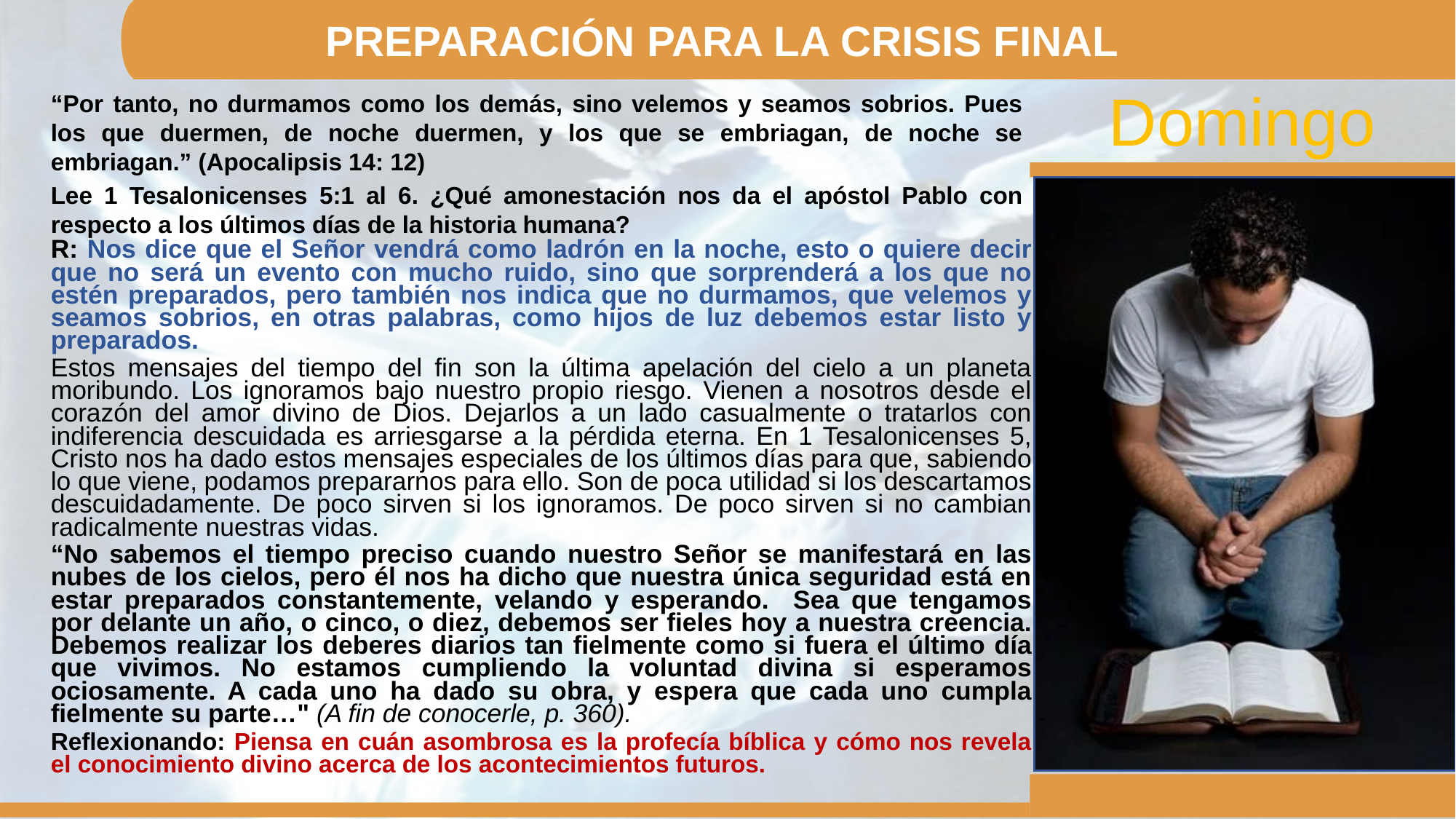

PREPARACIÓN PARA LA CRISIS FINAL
“Por tanto, no durmamos como los demás, sino velemos y seamos sobrios. Pues los que duermen, de noche duermen, y los que se embriagan, de noche se embriagan.” (Apocalipsis 14: 12)
Lee 1 Tesalonicenses 5:1 al 6. ¿Qué amonestación nos da el apóstol Pablo con respecto a los últimos días de la historia humana?

R: Nos dice que el Señor vendrá como ladrón en la noche, esto o quiere decir que no será un evento con mucho ruido, sino que sorprenderá a los que no estén preparados, pero también nos indica que no durmamos, que velemos y seamos sobrios, en otras palabras, como hijos de luz debemos estar listo y preparados.
Estos mensajes del tiempo del fin son la última apelación del cielo a un planeta moribundo. Los ignoramos bajo nuestro propio riesgo. Vienen a nosotros desde el corazón del amor divino de Dios. Dejarlos a un lado casualmente o tratarlos con indiferencia descuidada es arriesgarse a la pérdida eterna. En 1 Tesalonicenses 5, Cristo nos ha dado estos mensajes especiales de los últimos días para que, sabiendo lo que viene, podamos prepararnos para ello. Son de poca utilidad si los descartamos descuidadamente. De poco sirven si los ignoramos. De poco sirven si no cambian radicalmente nuestras vidas.
“No sabemos el tiempo preciso cuando nuestro Señor se manifestará en las nubes de los cielos, pero él nos ha dicho que nuestra única seguridad está en estar preparados constantemente, velando y esperando.  Sea que tengamos por delante un año, o cinco, o diez, debemos ser fieles hoy a nuestra creencia. Debemos realizar los deberes diarios tan fielmente como si fuera el último día que vivimos. No estamos cumpliendo la voluntad divina si esperamos ociosamente. A cada uno ha dado su obra, y espera que cada uno cumpla fielmente su parte…" (A fin de conocerle, p. 360).
Reflexionando: Piensa en cuán asombrosa es la profecía bíblica y cómo nos revela el conocimiento divino acerca de los acontecimientos futuros.